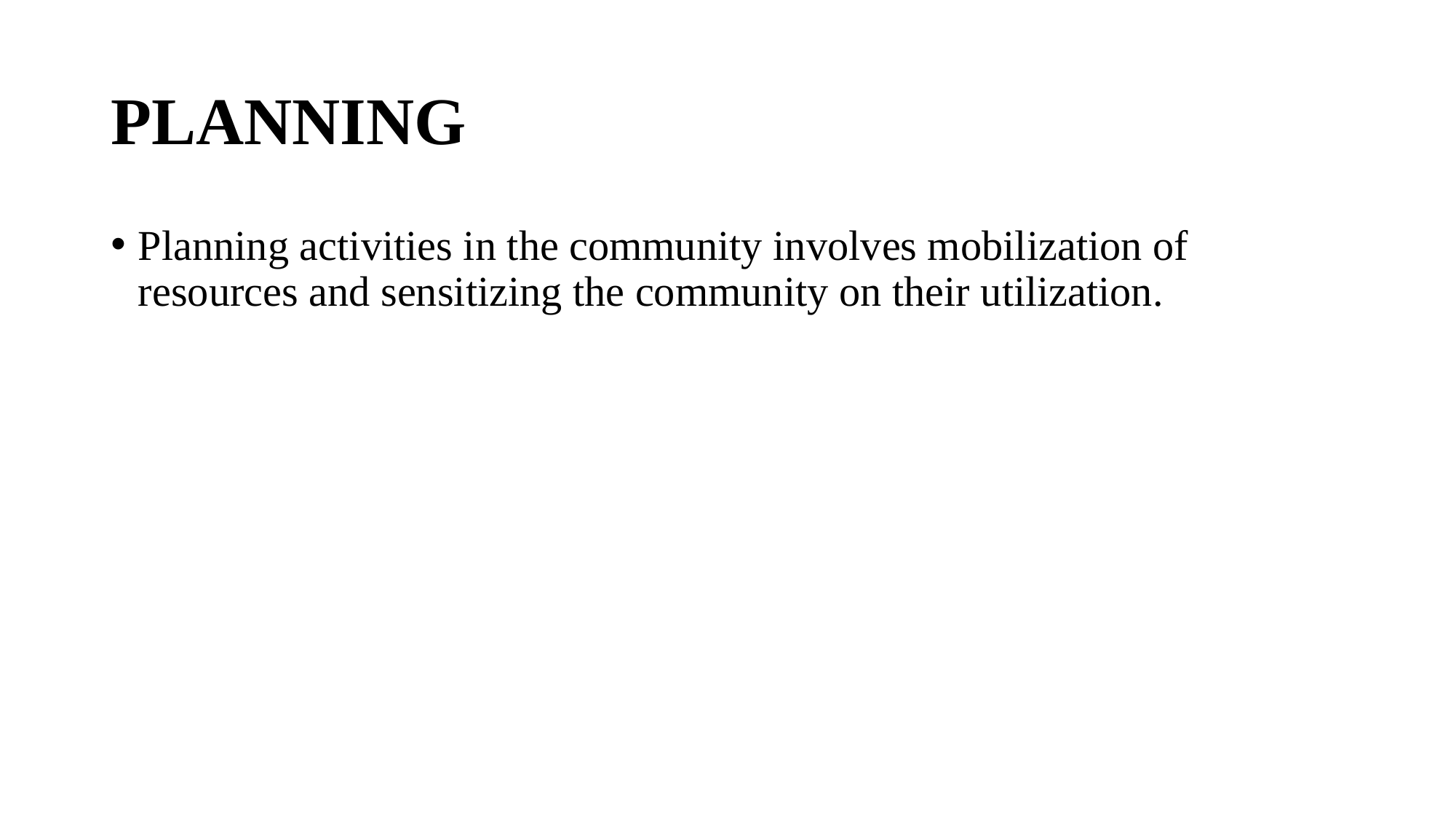

# PLANNING
Planning activities in the community involves mobilization of resources and sensitizing the community on their utilization.